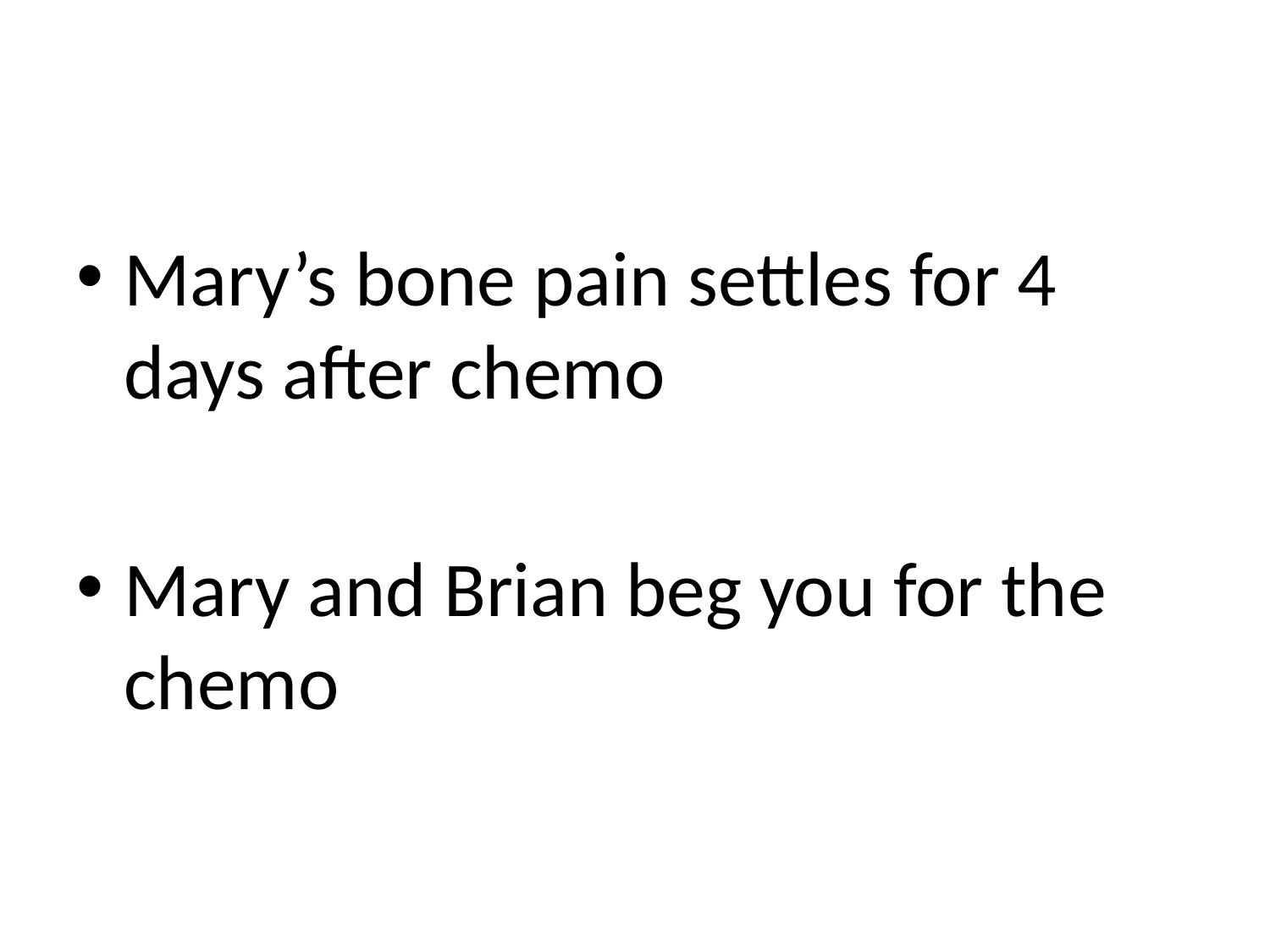

#
Mary’s bone pain settles for 4 days after chemo

Mary and Brian beg you for the chemo